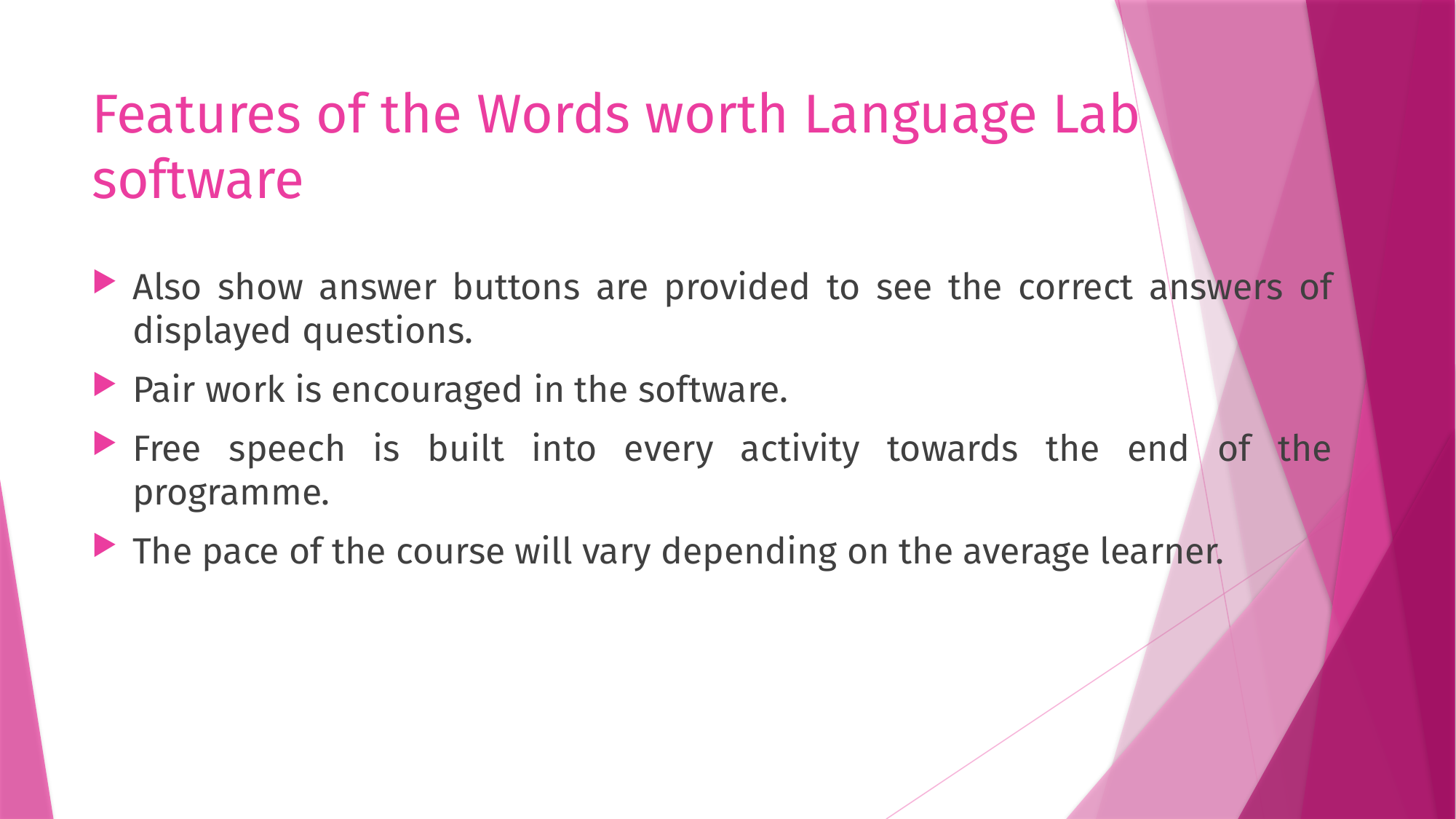

# Features of the Words worth Language Lab software
Also show answer buttons are provided to see the correct answers of displayed questions.
Pair work is encouraged in the software.
Free speech is built into every activity towards the end of the programme.
The pace of the course will vary depending on the average learner.